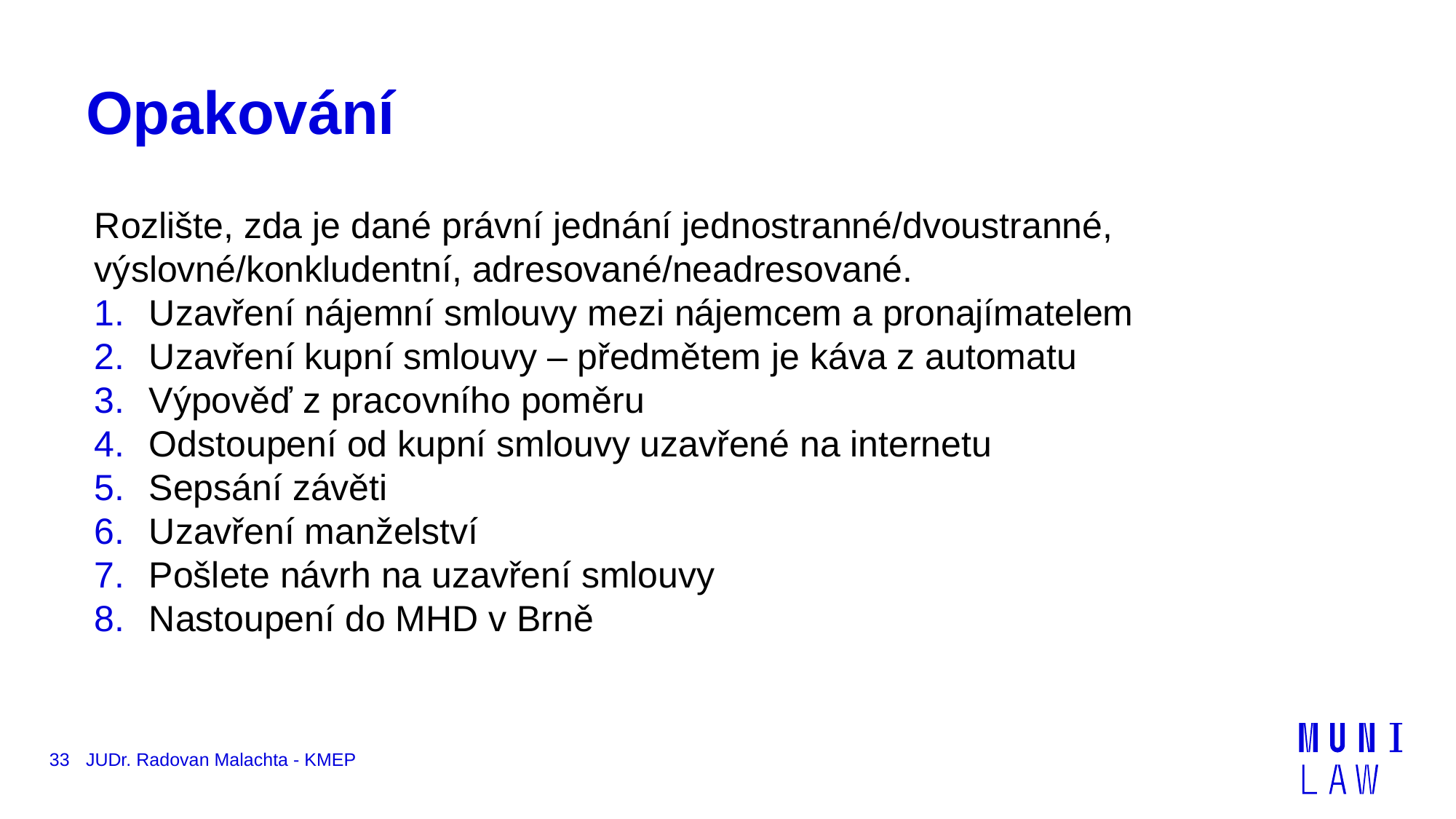

# Opakování
Rozlište, zda je dané právní jednání jednostranné/dvoustranné, výslovné/konkludentní, adresované/neadresované.
Uzavření nájemní smlouvy mezi nájemcem a pronajímatelem
Uzavření kupní smlouvy – předmětem je káva z automatu
Výpověď z pracovního poměru
Odstoupení od kupní smlouvy uzavřené na internetu
Sepsání závěti
Uzavření manželství
Pošlete návrh na uzavření smlouvy
Nastoupení do MHD v Brně
33
JUDr. Radovan Malachta - KMEP